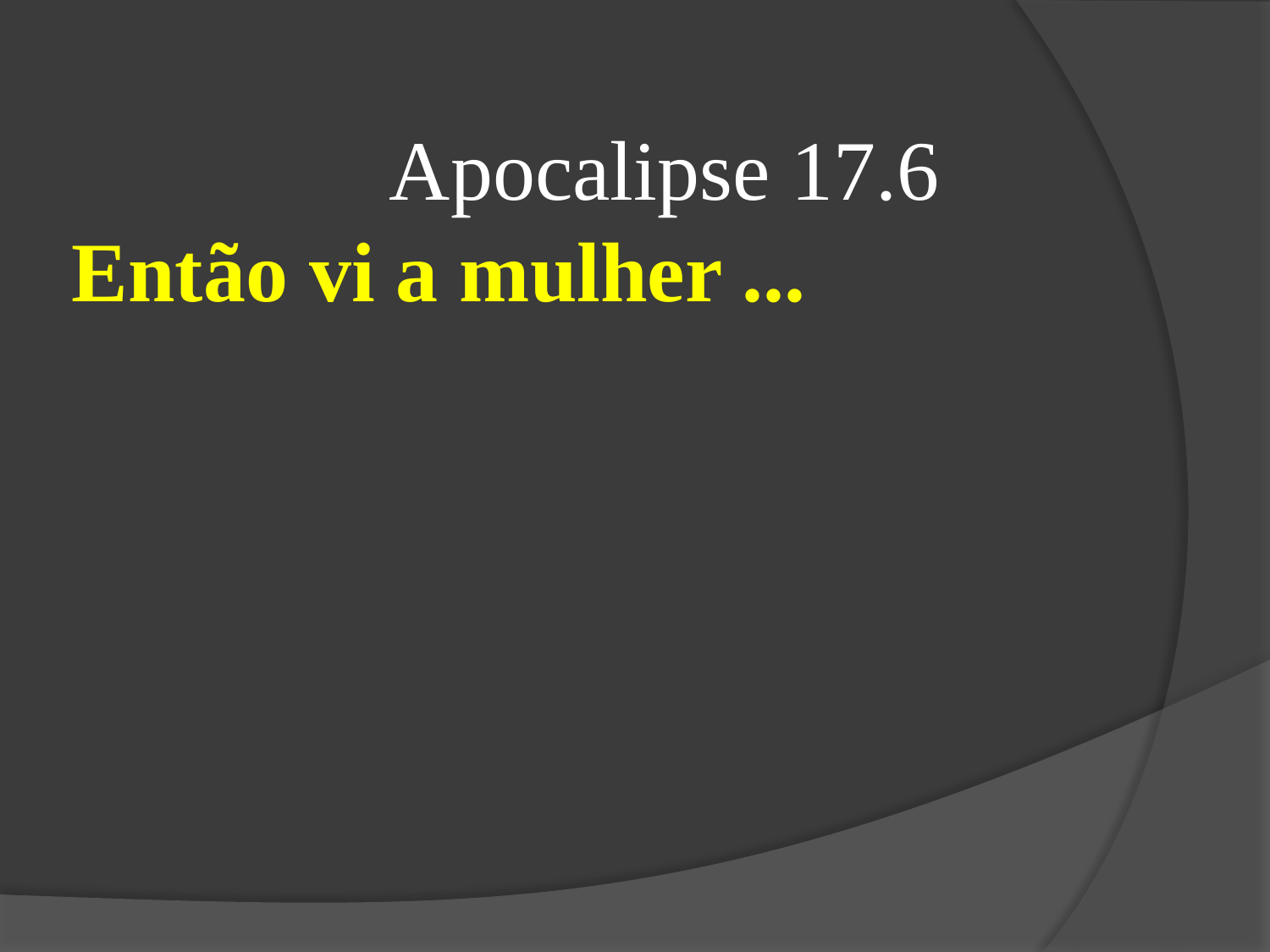

Apocalipse 17.6
Então vi a mulher ...